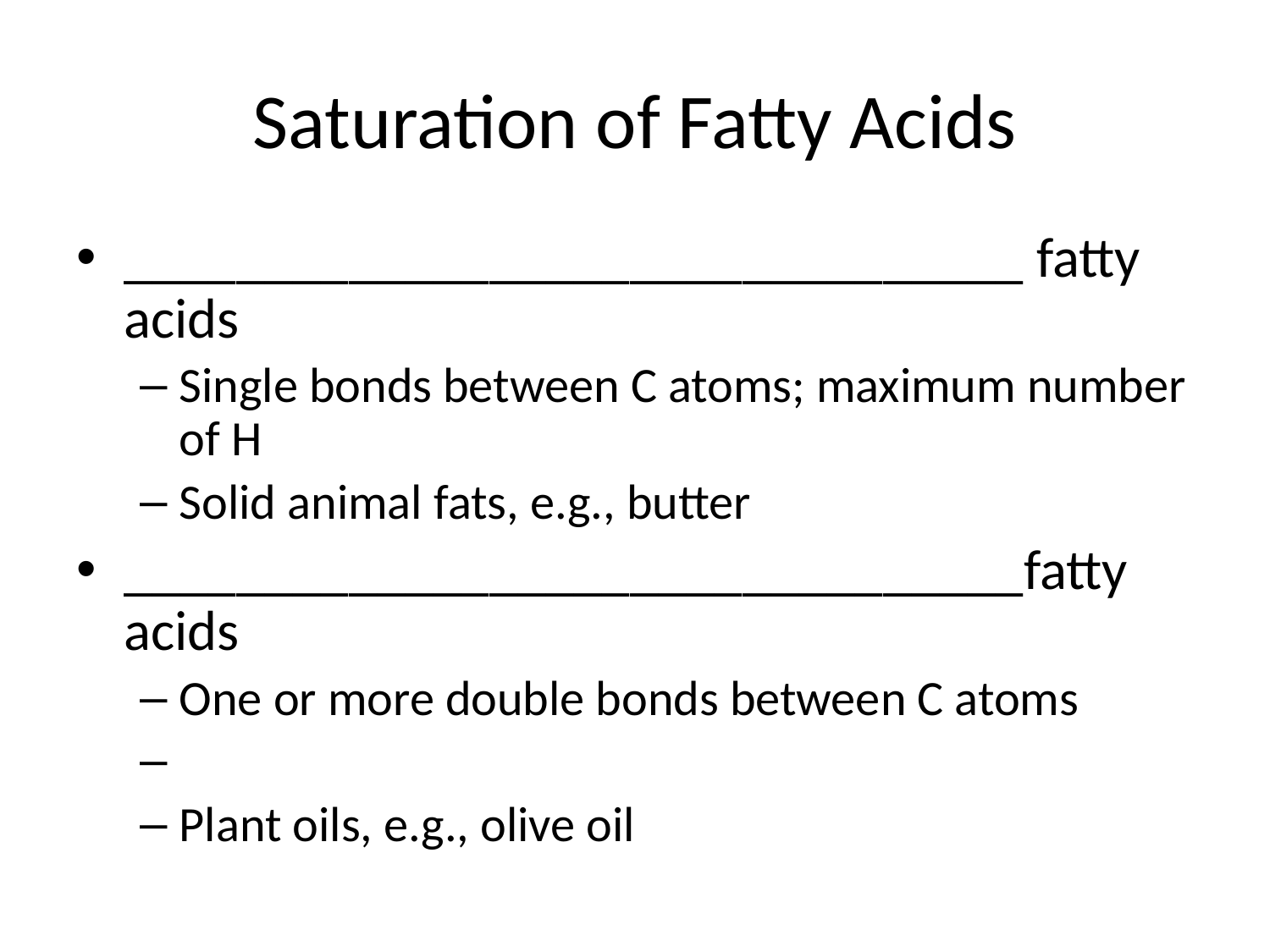

# Saturation of Fatty Acids
________________________________ fatty acids
Single bonds between C atoms; maximum number of H
Solid animal fats, e.g., butter
________________________________fatty acids
One or more double bonds between C atoms

Plant oils, e.g., olive oil